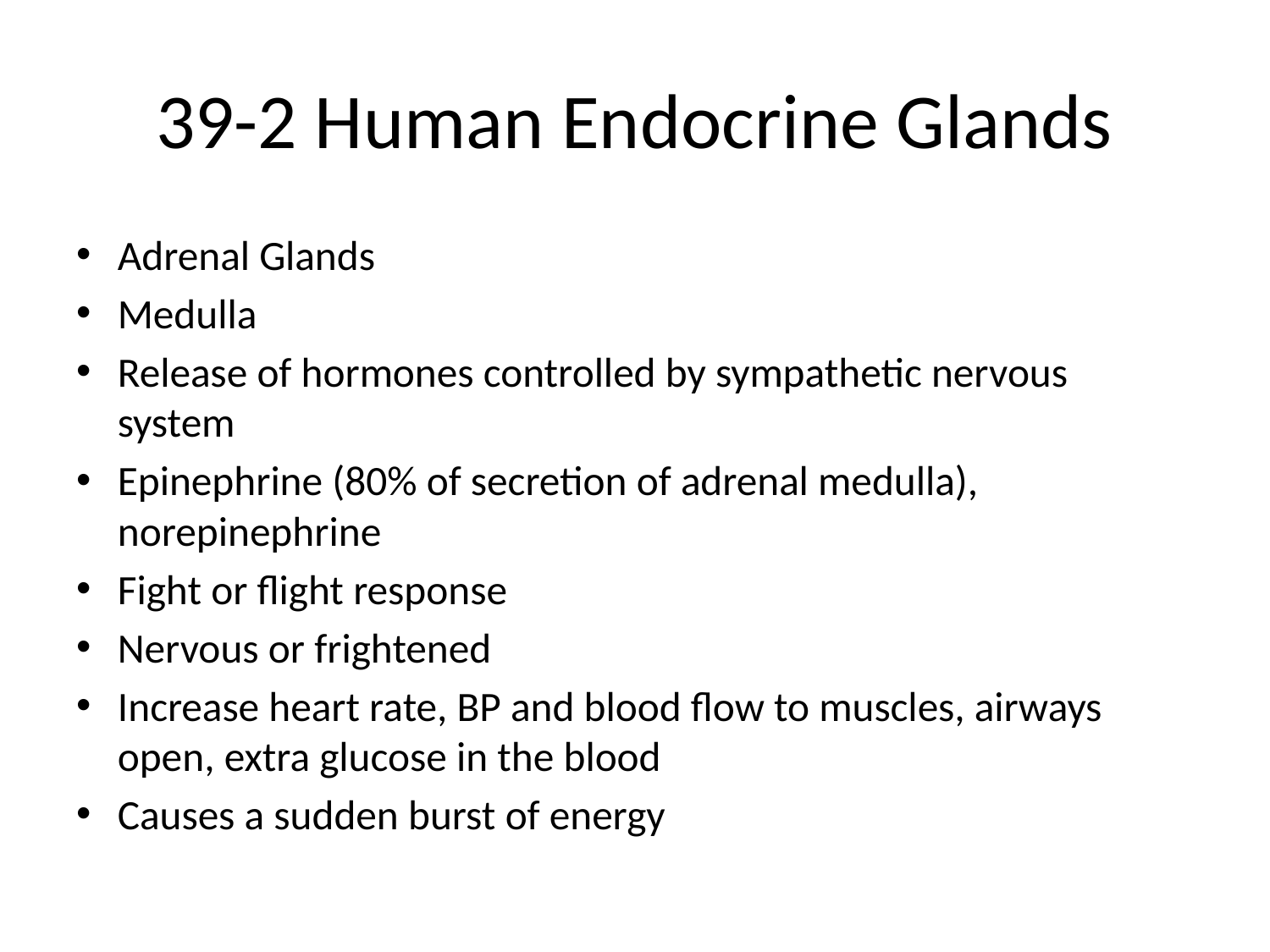

# 39-2 Human Endocrine Glands
Adrenal Glands
Medulla
Release of hormones controlled by sympathetic nervous system
Epinephrine (80% of secretion of adrenal medulla), norepinephrine
Fight or flight response
Nervous or frightened
Increase heart rate, BP and blood flow to muscles, airways open, extra glucose in the blood
Causes a sudden burst of energy